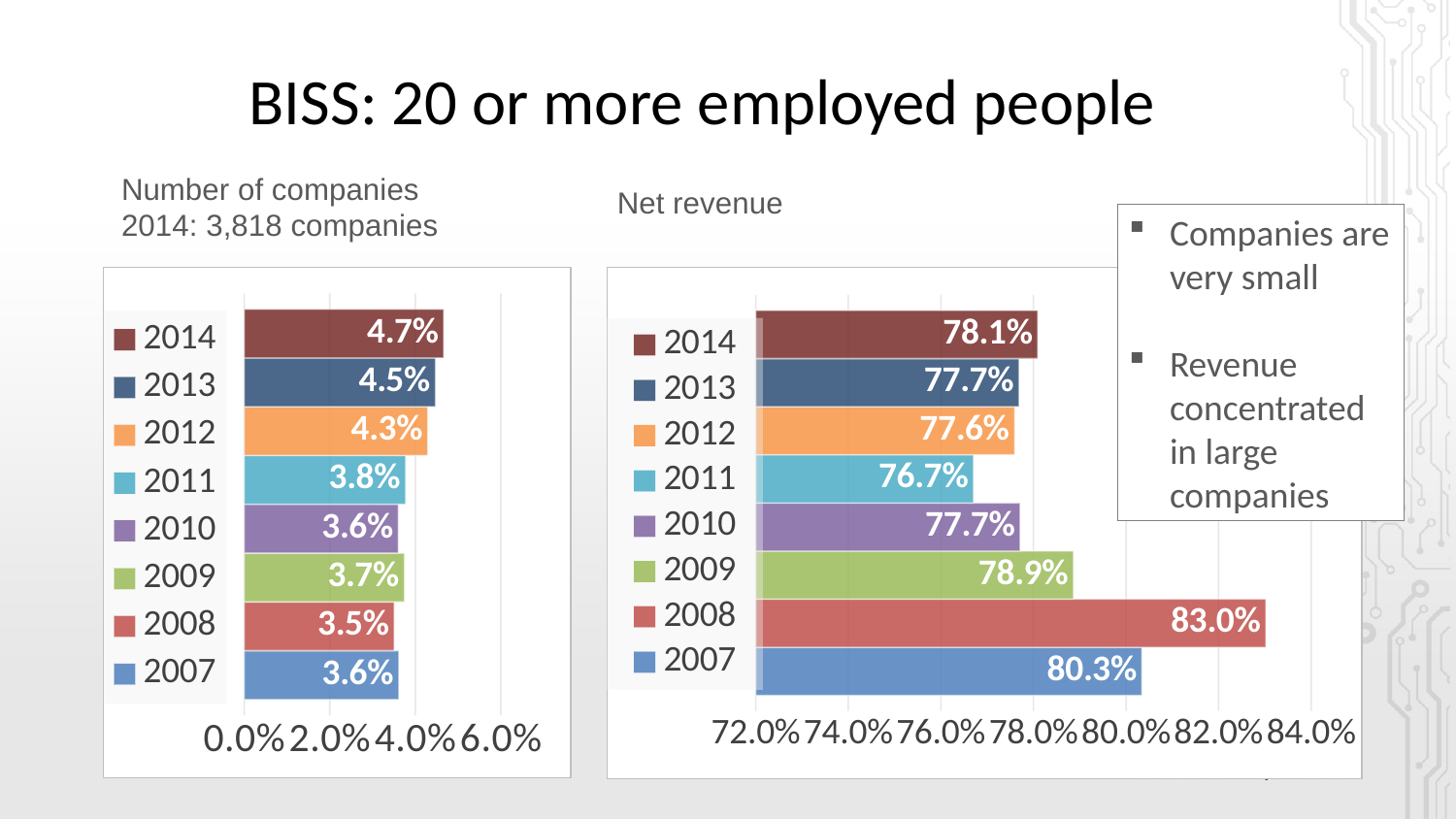

BISS: 20 or more employed people
Number of companies
2014: 3,818 companies
Net revenue
Companies are very small

Revenue concentrated in large companies

### Chart

| Category | 2007 | 2008 | 2009 | 2010 | 2011 | 2012 | 2013 | 2014 |
|---|---|---|---|---|---|---|---|---|

### Chart

| Category | 2007 | 2008 | 2009 | 2010 | 2011 | 2012 | 2013 | 2014 |
|---|---|---|---|---|---|---|---|---|